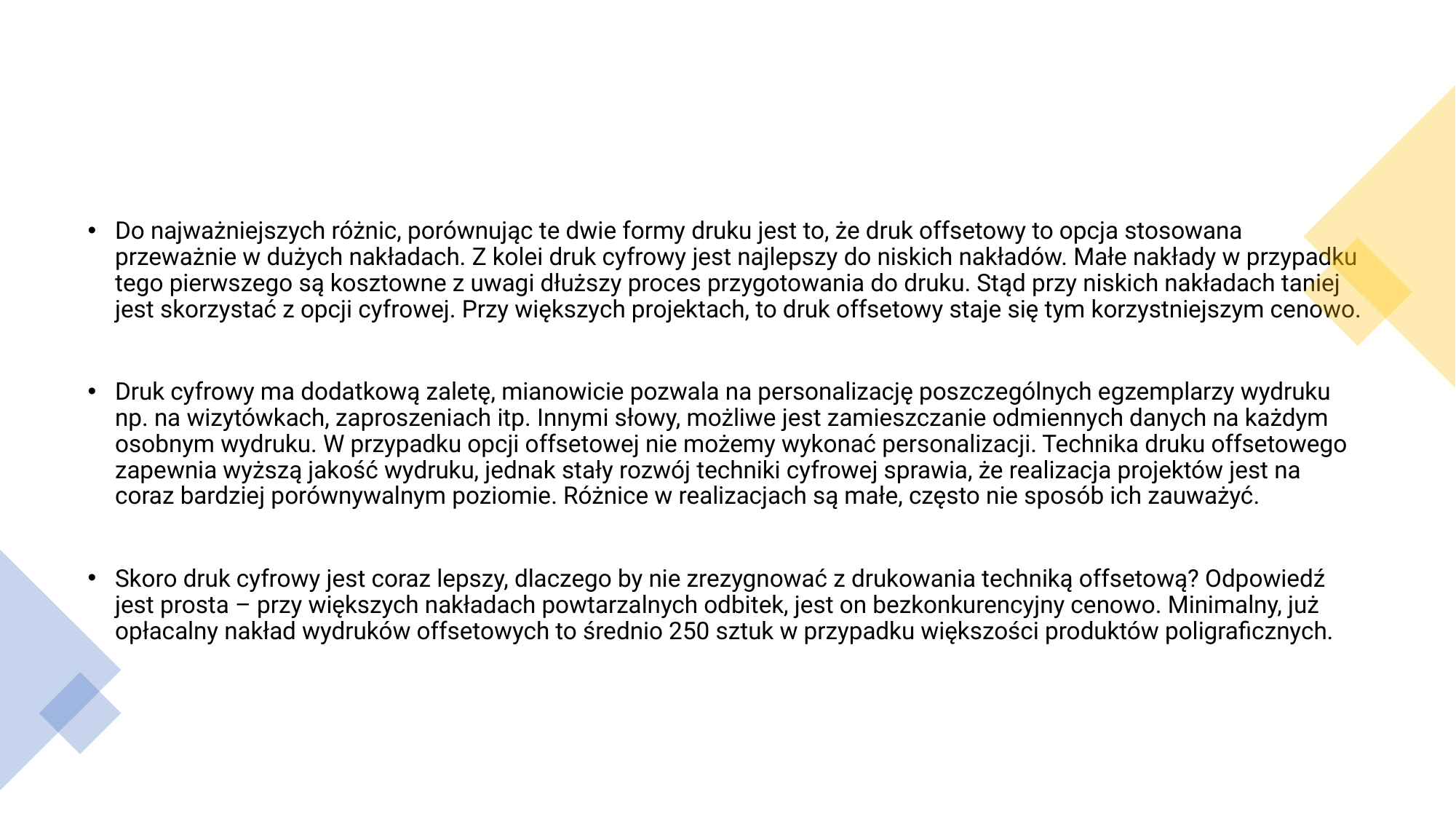

Do najważniejszych różnic, porównując te dwie formy druku jest to, że druk offsetowy to opcja stosowana przeważnie w dużych nakładach. Z kolei druk cyfrowy jest najlepszy do niskich nakładów. Małe nakłady w przypadku tego pierwszego są kosztowne z uwagi dłuższy proces przygotowania do druku. Stąd przy niskich nakładach taniej jest skorzystać z opcji cyfrowej. Przy większych projektach, to druk offsetowy staje się tym korzystniejszym cenowo.

Druk cyfrowy ma dodatkową zaletę, mianowicie pozwala na personalizację poszczególnych egzemplarzy wydruku np. na wizytówkach, zaproszeniach itp. Innymi słowy, możliwe jest zamieszczanie odmiennych danych na każdym osobnym wydruku. W przypadku opcji offsetowej nie możemy wykonać personalizacji. Technika druku offsetowego zapewnia wyższą jakość wydruku, jednak stały rozwój techniki cyfrowej sprawia, że realizacja projektów jest na coraz bardziej porównywalnym poziomie. Różnice w realizacjach są małe, często nie sposób ich zauważyć.

Skoro druk cyfrowy jest coraz lepszy, dlaczego by nie zrezygnować z drukowania techniką offsetową? Odpowiedź jest prosta – przy większych nakładach powtarzalnych odbitek, jest on bezkonkurencyjny cenowo. Minimalny, już opłacalny nakład wydruków offsetowych to średnio 250 sztuk w przypadku większości produktów poligraficznych.